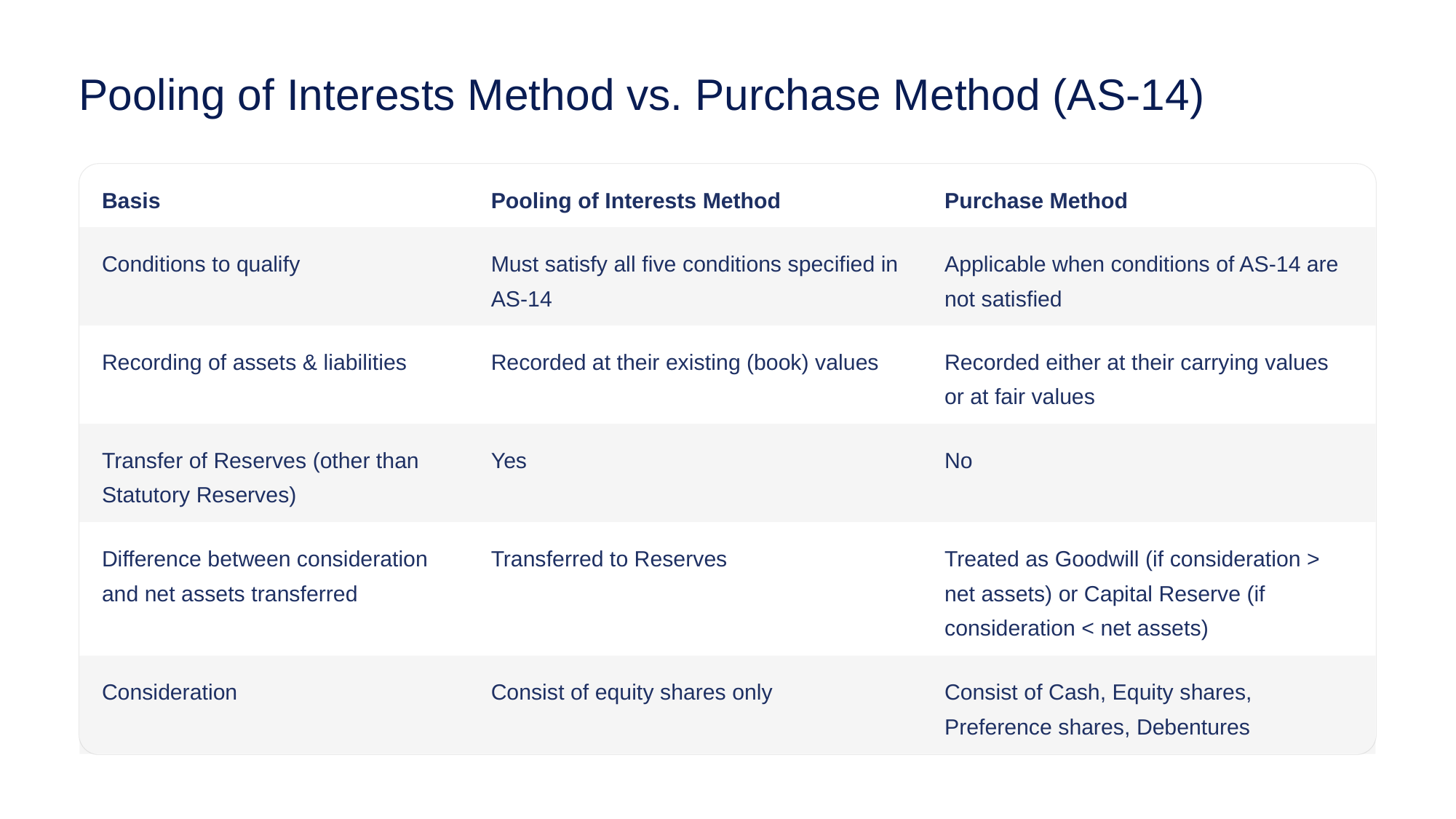

Pooling of Interests Method vs. Purchase Method (AS-14)

Basis
Pooling of Interests Method
Purchase Method

Conditions to qualify
Must satisfy all five conditions specified in AS-14
Applicable when conditions of AS-14 are not satisfied

Recording of assets & liabilities
Recorded at their existing (book) values
Recorded either at their carrying values or at fair values

Transfer of Reserves (other than Statutory Reserves)
Yes
No

Difference between consideration and net assets transferred
Transferred to Reserves
Treated as Goodwill (if consideration > net assets) or Capital Reserve (if consideration < net assets)

Consideration
Consist of equity shares only
Consist of Cash, Equity shares, Preference shares, Debentures